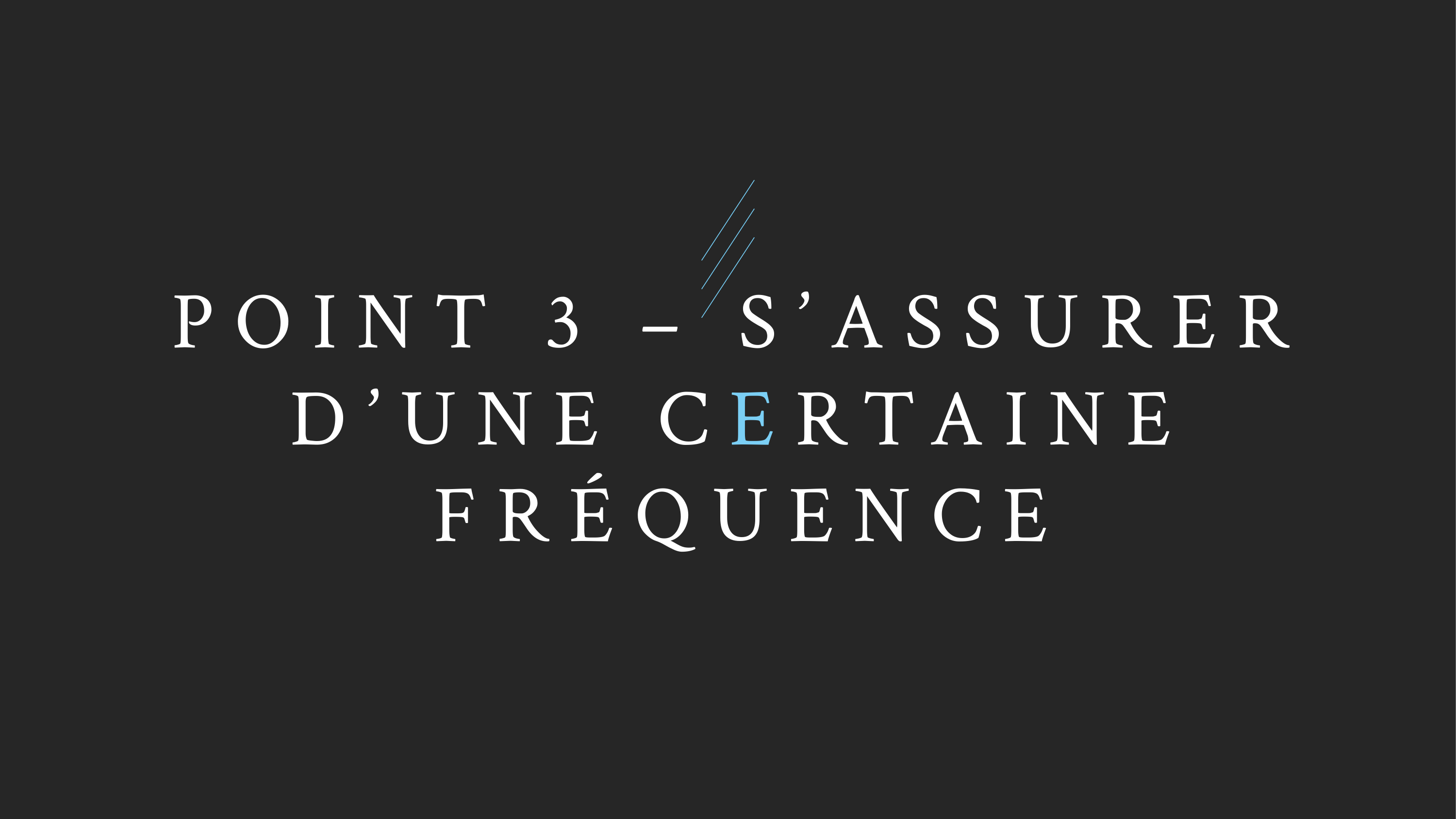

POINT 3 – S’ASSURER D’UNE CERTAINE FRÉQUENCE